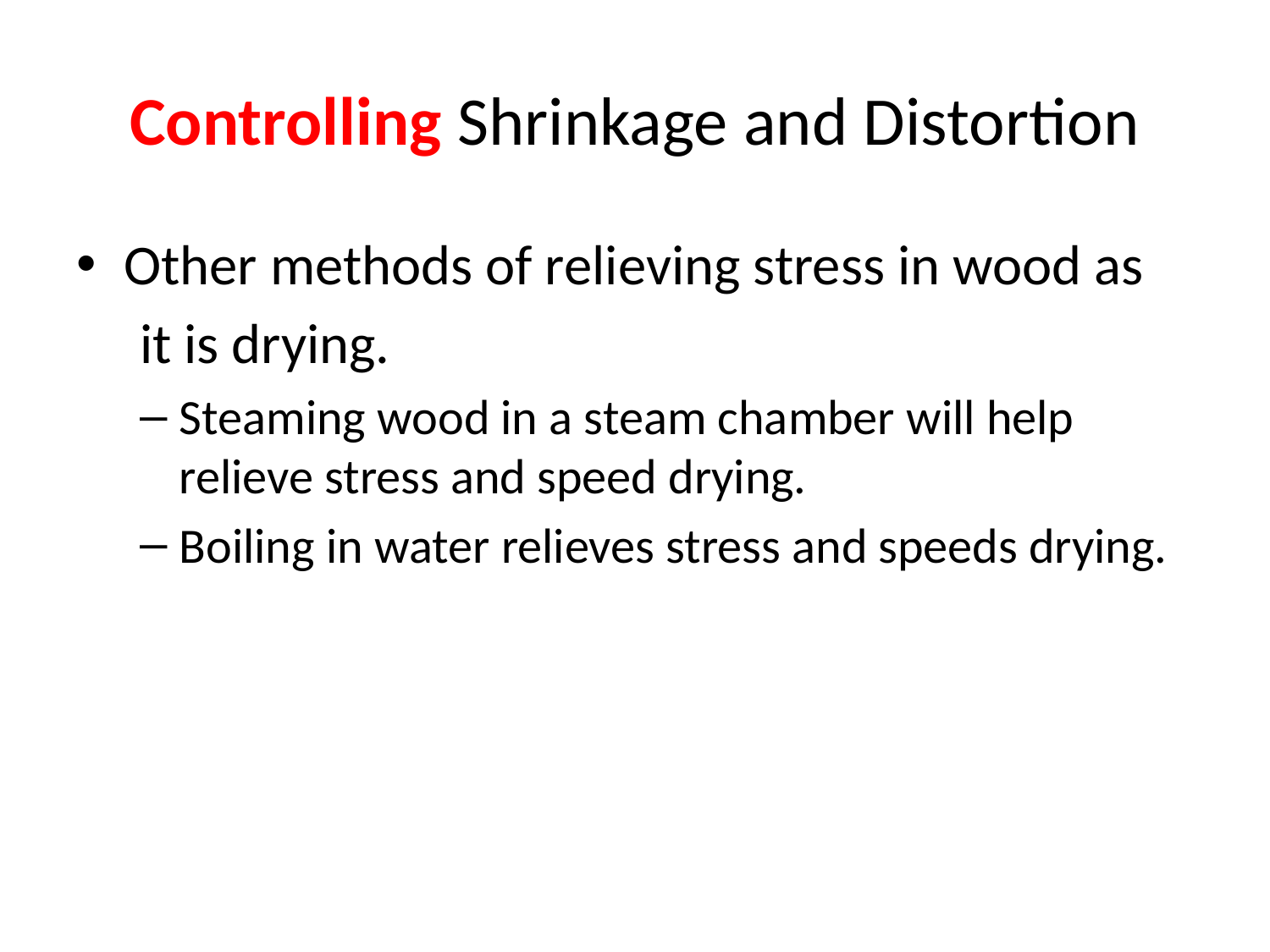

# Controlling Shrinkage and Distortion
Other methods of relieving stress in wood as
     it is drying.
Steaming wood in a steam chamber will help relieve stress and speed drying.
Boiling in water relieves stress and speeds drying.